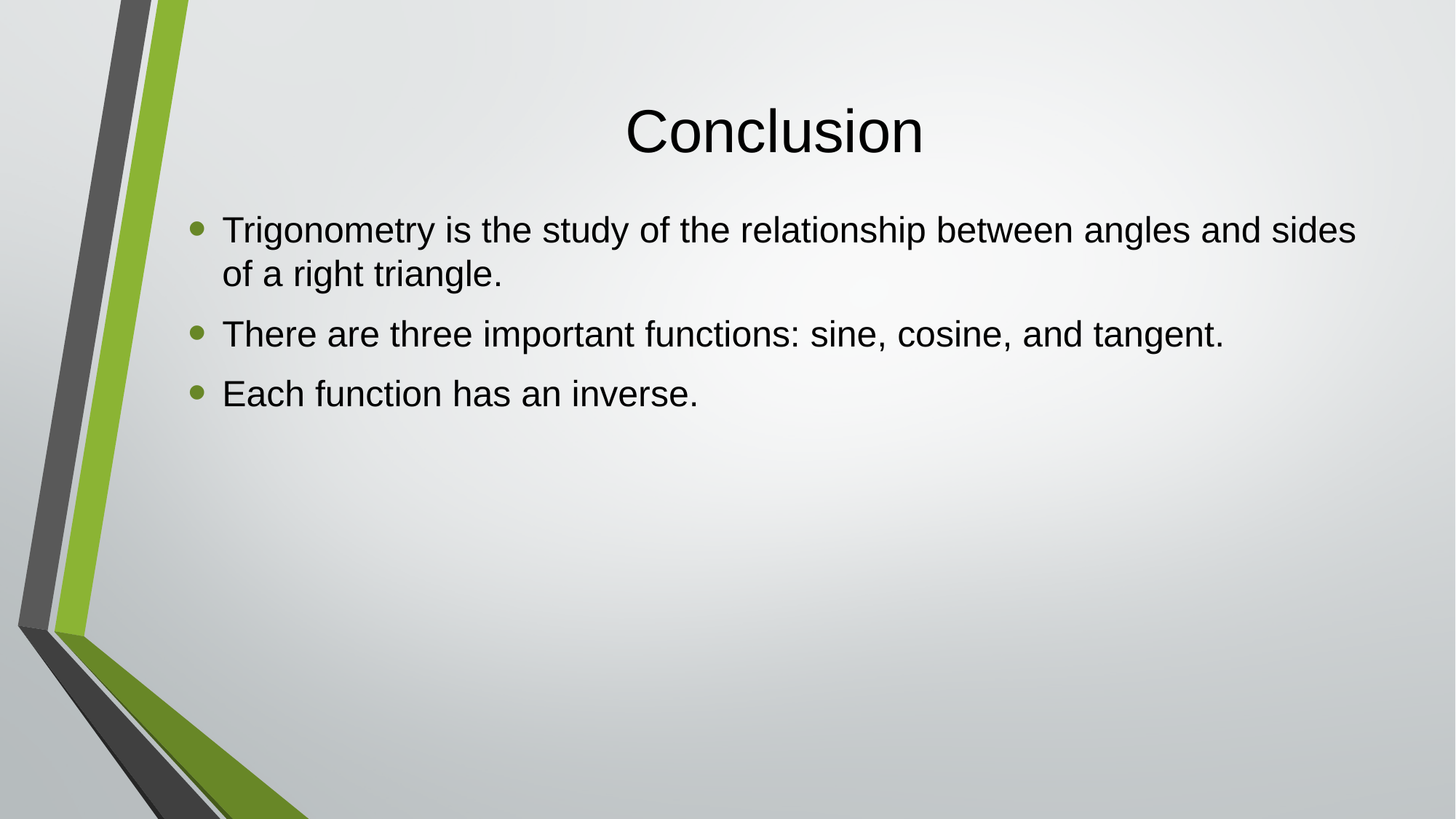

# Conclusion
Trigonometry is the study of the relationship between angles and sides of a right triangle.
There are three important functions: sine, cosine, and tangent.
Each function has an inverse.